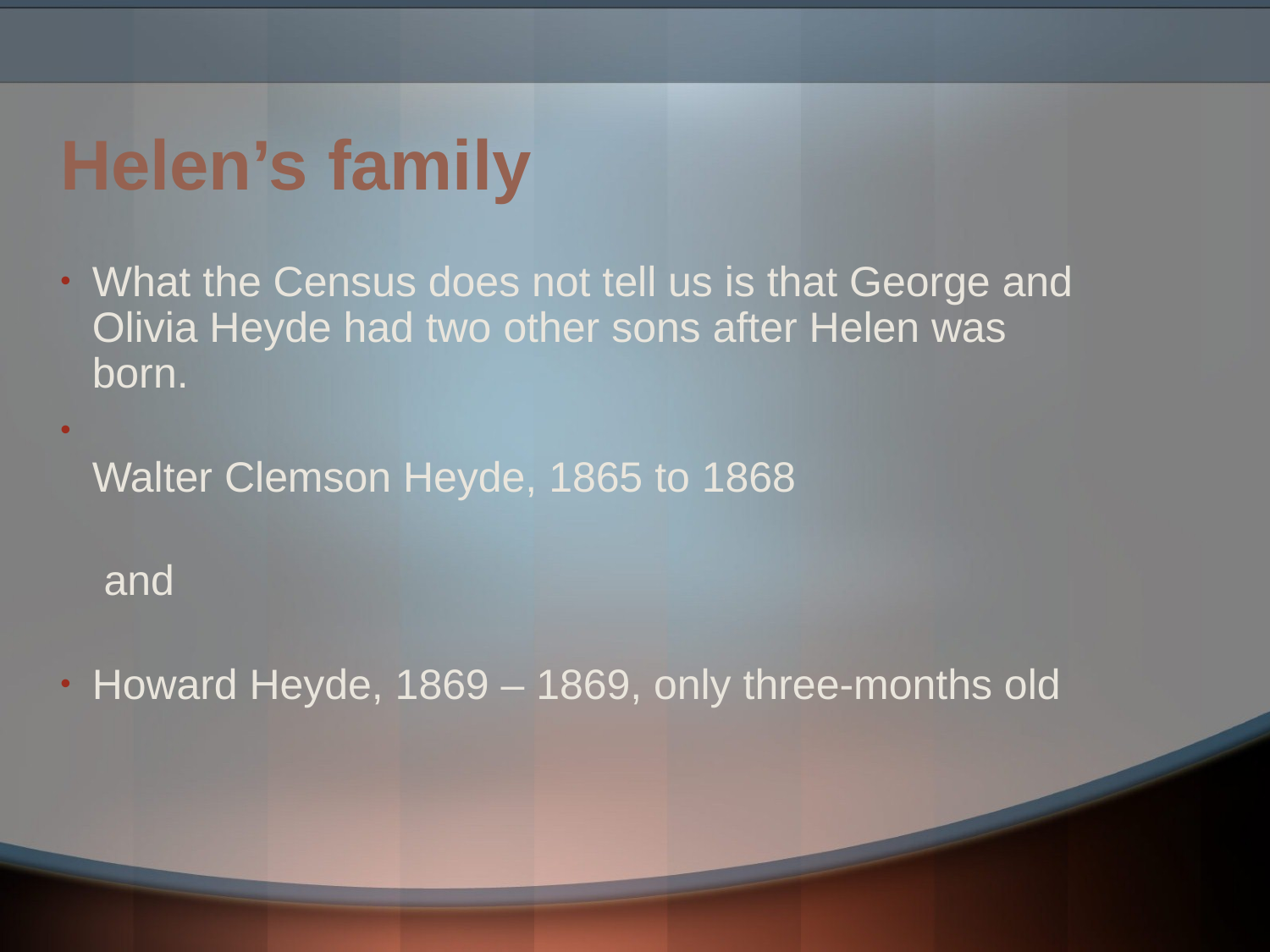

# Helen’s family
What the Census does not tell us is that George and Olivia Heyde had two other sons after Helen was born.
Walter Clemson Heyde, 1865 to 1868
 and
Howard Heyde, 1869 – 1869, only three-months old